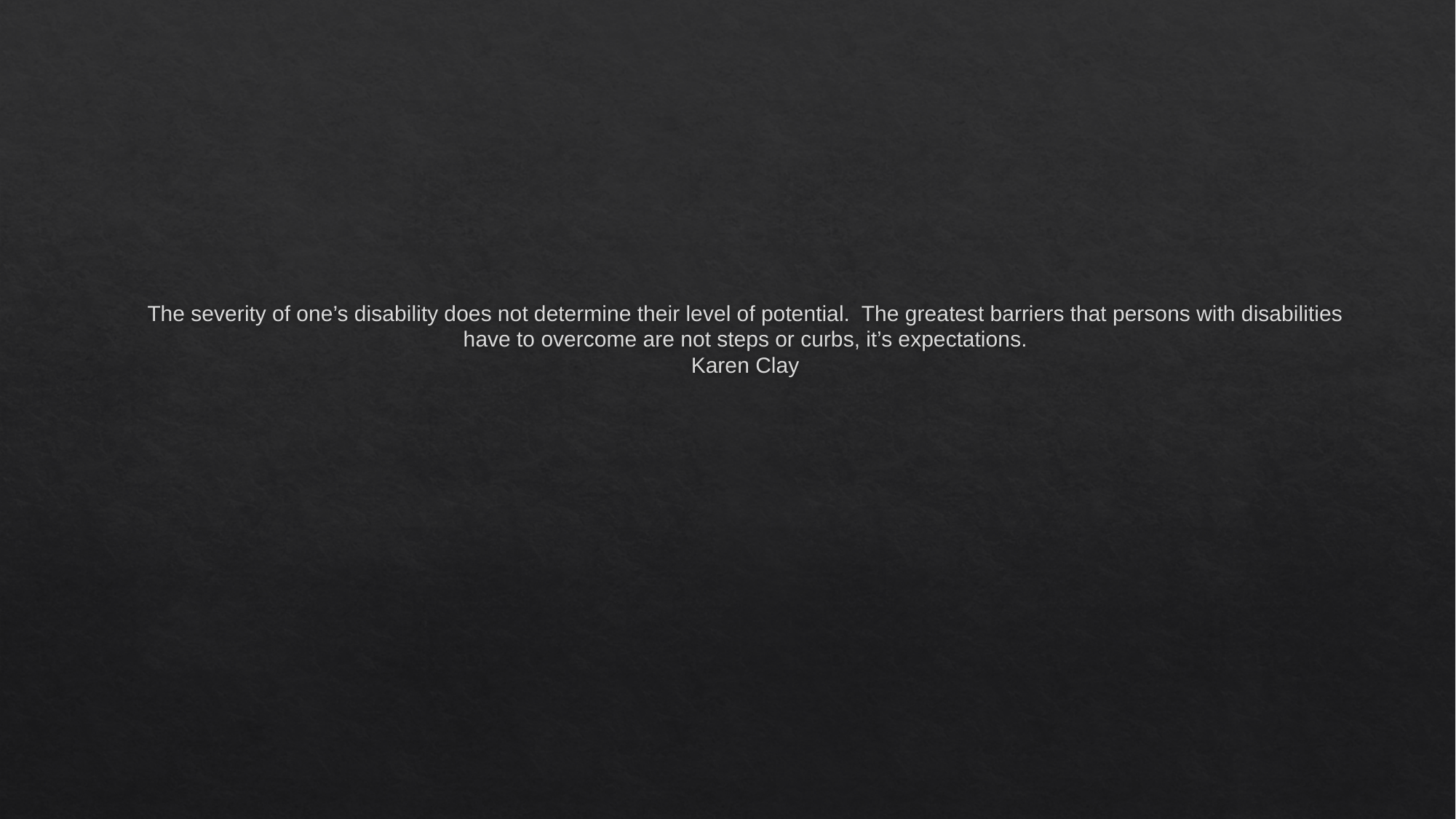

# The severity of one’s disability does not determine their level of potential.  The greatest barriers that persons with disabilities have to overcome are not steps or curbs, it’s expectations. Karen Clay